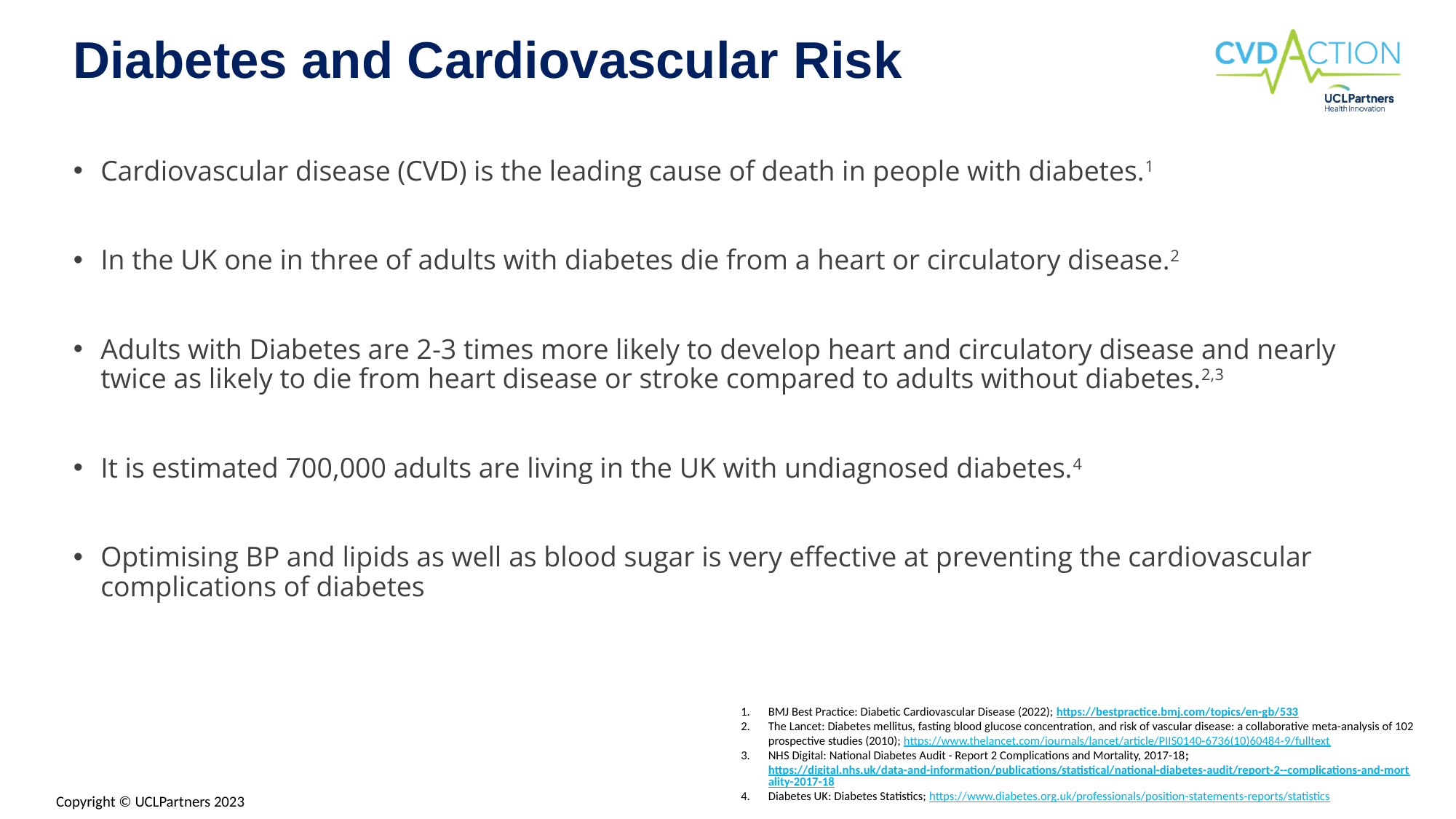

# Diabetes and Cardiovascular Risk
Cardiovascular disease (CVD) is the leading cause of death in people with diabetes.1

In the UK one in three of adults with diabetes die from a heart or circulatory disease.2

Adults with Diabetes are 2-3 times more likely to develop heart and circulatory disease and nearly twice as likely to die from heart disease or stroke compared to adults without diabetes.2,3

It is estimated 700,000 adults are living in the UK with undiagnosed diabetes.4

Optimising BP and lipids as well as blood sugar is very effective at preventing the cardiovascular complications of diabetes

BMJ Best Practice: Diabetic Cardiovascular Disease (2022); https://bestpractice.bmj.com/topics/en-gb/533
The Lancet: Diabetes mellitus, fasting blood glucose concentration, and risk of vascular disease: a collaborative meta-analysis of 102 prospective studies (2010); https://www.thelancet.com/journals/lancet/article/PIIS0140-6736(10)60484-9/fulltext
NHS Digital: National Diabetes Audit - Report 2 Complications and Mortality, 2017-18; https://digital.nhs.uk/data-and-information/publications/statistical/national-diabetes-audit/report-2--complications-and-mortality-2017-18
Diabetes UK: Diabetes Statistics; https://www.diabetes.org.uk/professionals/position-statements-reports/statistics